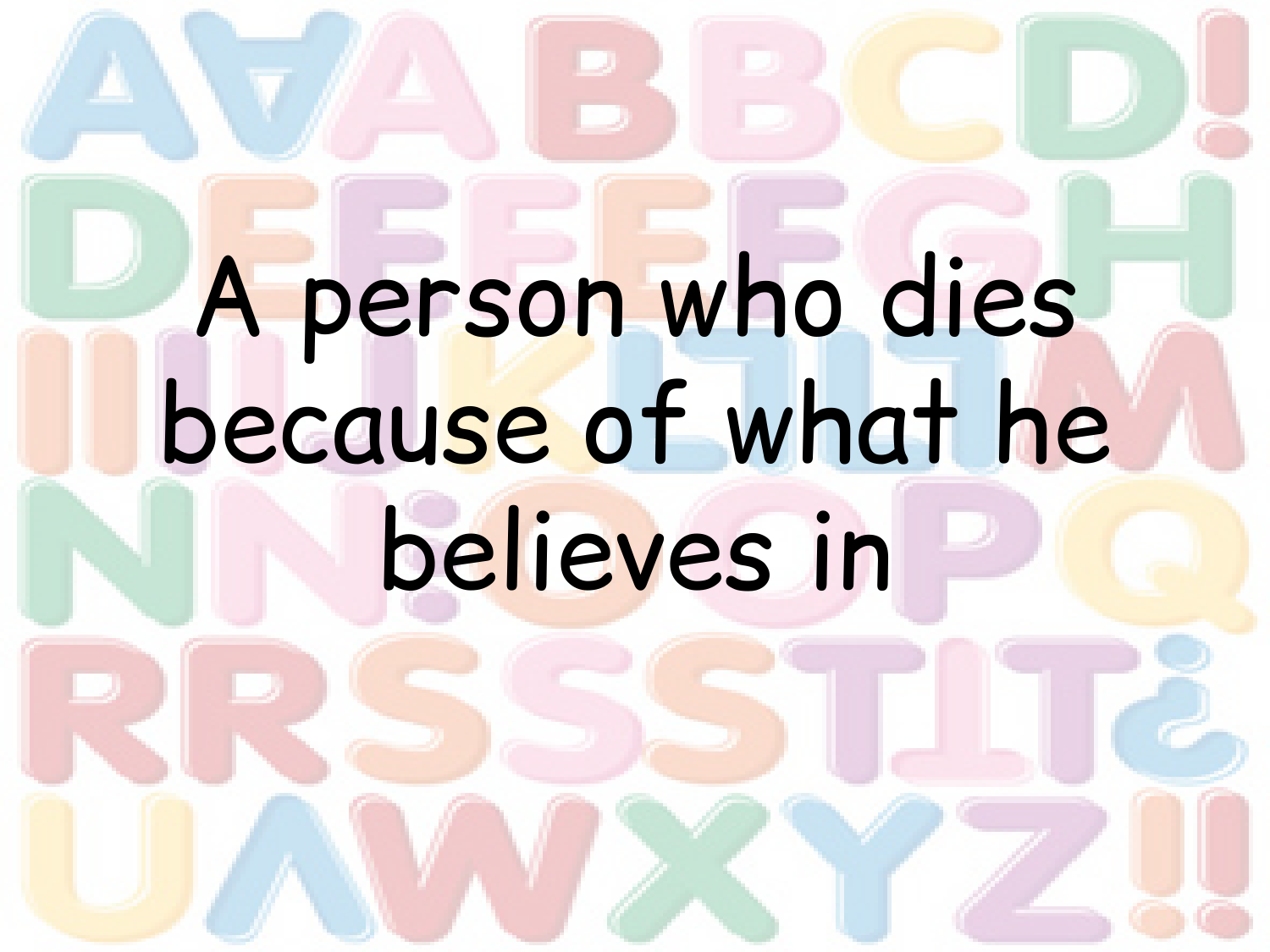

#
A person who dies because of what he believes in